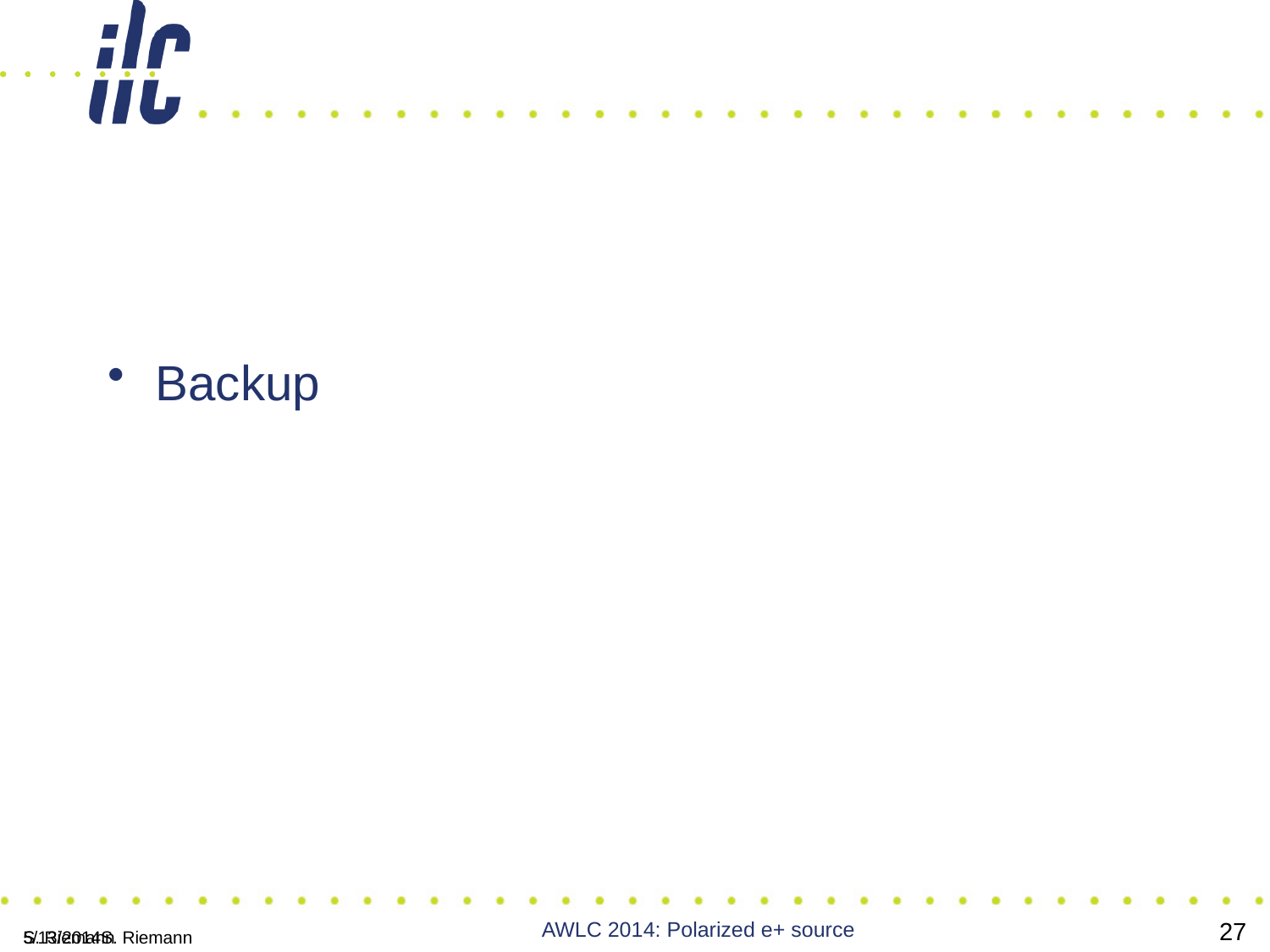

#

Backup
AWLC 2014: Polarized e+ source
27
5/13/2014S. Riemann
S. Riemann